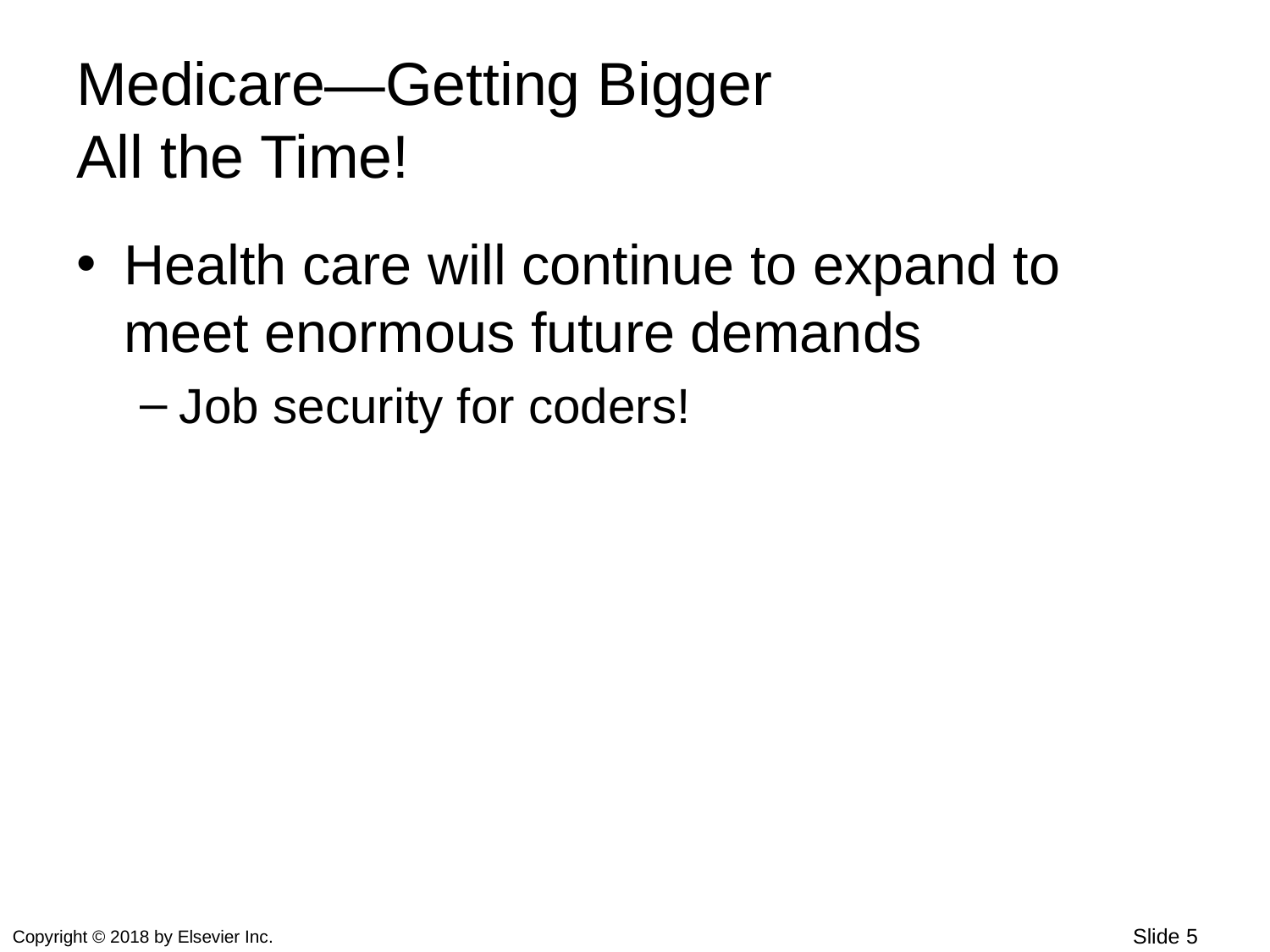

# Medicare—Getting Bigger All the Time!
Health care will continue to expand to meet enormous future demands
Job security for coders!